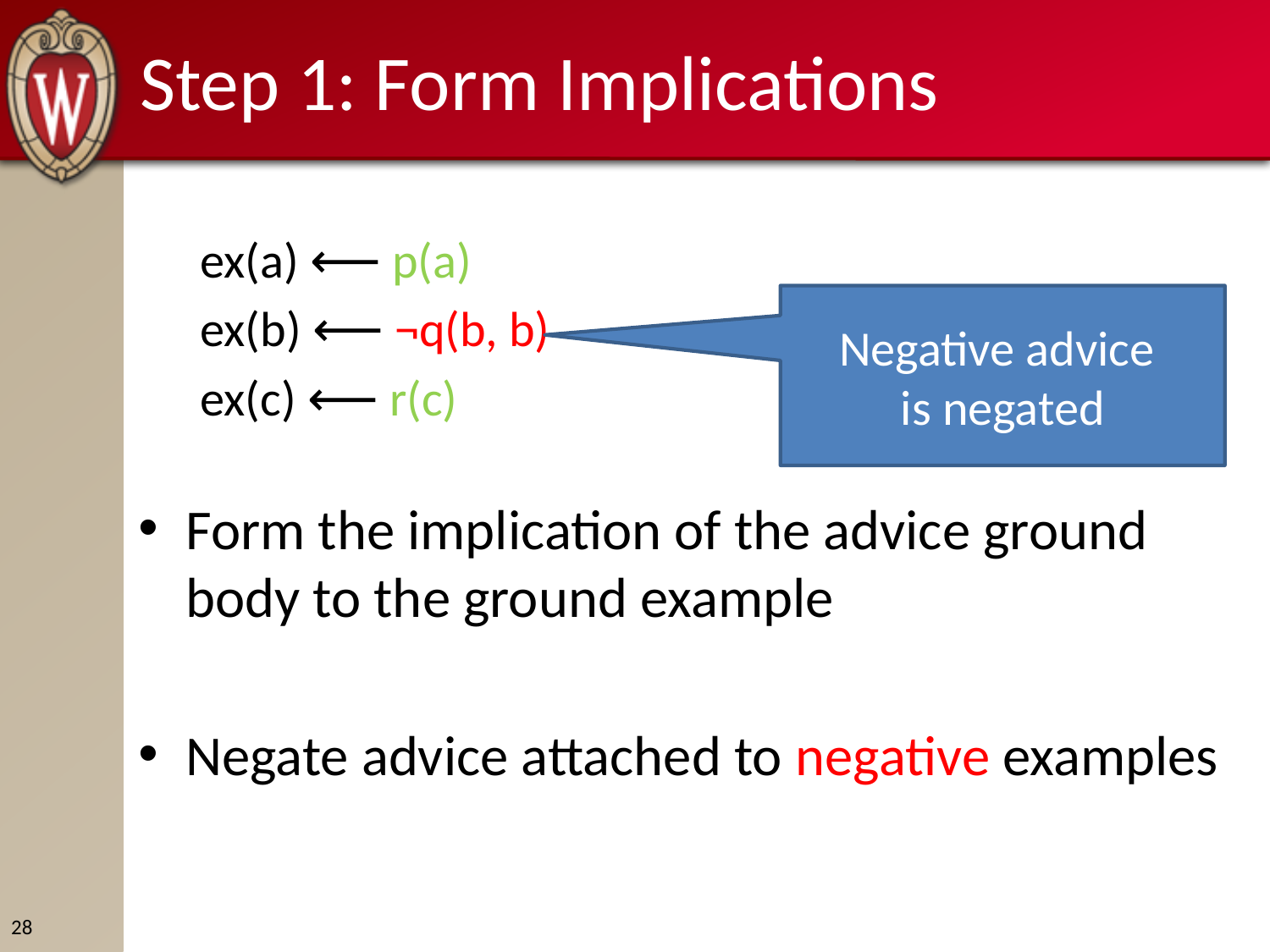

# Step 1: Form Implications
ex(a) ⟵ p(a)
ex(b) ⟵ ¬q(b, b)
ex(c) ⟵ r(c)

Negative advice
is negated
Form the implication of the advice ground body to the ground example

Negate advice attached to negative examples
28